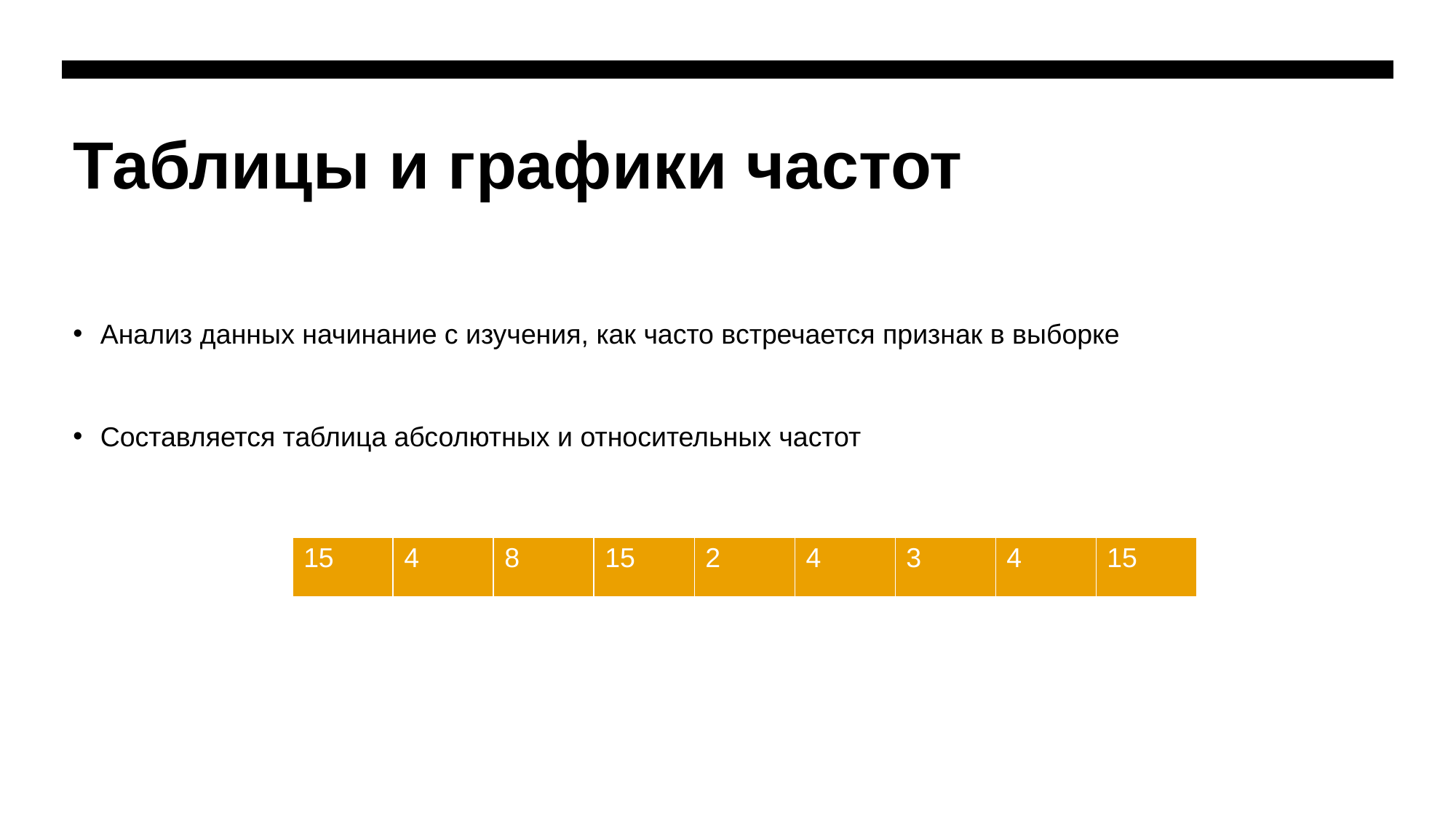

# Таблицы и графики частот
Анализ данных начинание с изучения, как часто встречается признак в выборке

Составляется таблица абсолютных и относительных частот

| 15 | 4 | 8 | 15 | 2 | 4 | 3 | 4 | 15 |
| --- | --- | --- | --- | --- | --- | --- | --- | --- |